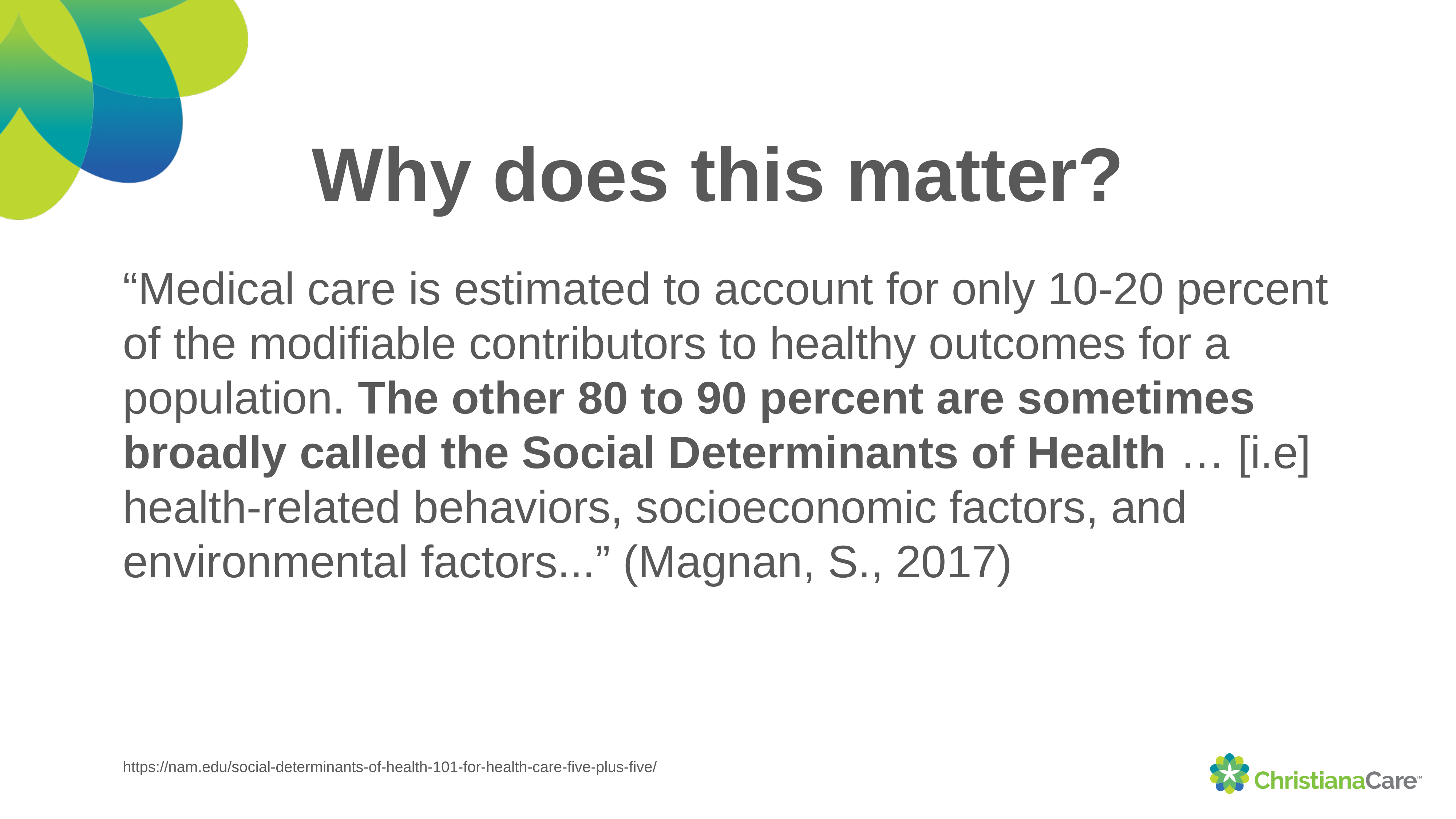

# Why does this matter?
“Medical care is estimated to account for only 10-20 percent of the modifiable contributors to healthy outcomes for a population. The other 80 to 90 percent are sometimes broadly called the Social Determinants of Health … [i.e] health-related behaviors, socioeconomic factors, and environmental factors...” (Magnan, S., 2017)

https://nam.edu/social-determinants-of-health-101-for-health-care-five-plus-five/